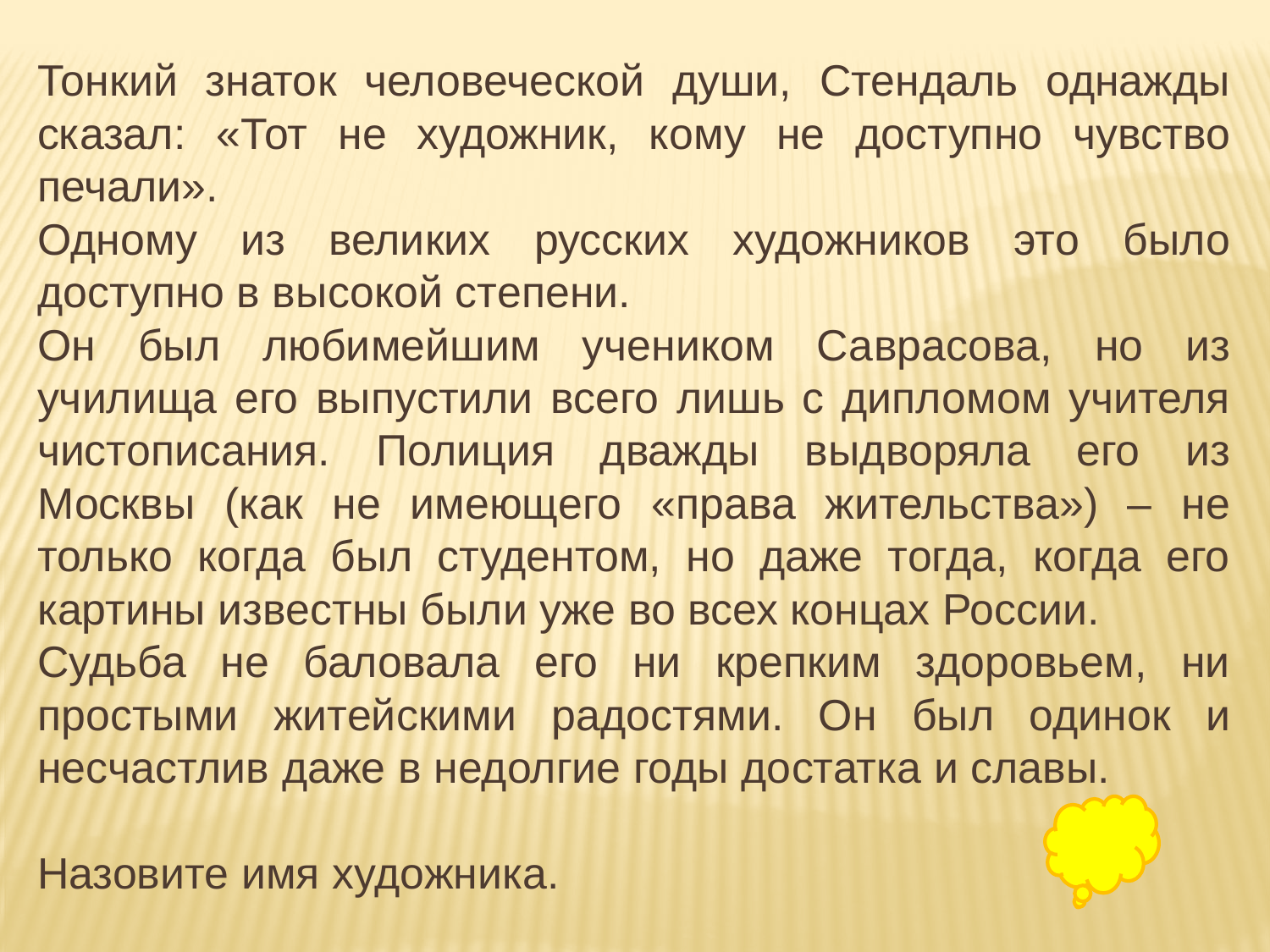

Тонкий знаток человеческой души, Стендаль однажды сказал: «Тот не художник, кому не доступно чувство печали».
Одному из великих русских художников это было доступно в высокой степени.
Он был любимейшим учеником Саврасова, но из училища его выпустили всего лишь с дипломом учителя чистописания. Полиция дважды выдворяла его из Москвы (как не имеющего «права жительства») – не только когда был студентом, но даже тогда, когда его картины известны были уже во всех концах России.
Судьба не баловала его ни крепким здоровьем, ни простыми житейскими радостями. Он был одинок и несчастлив даже в недолгие годы достатка и славы.

Назовите имя художника.